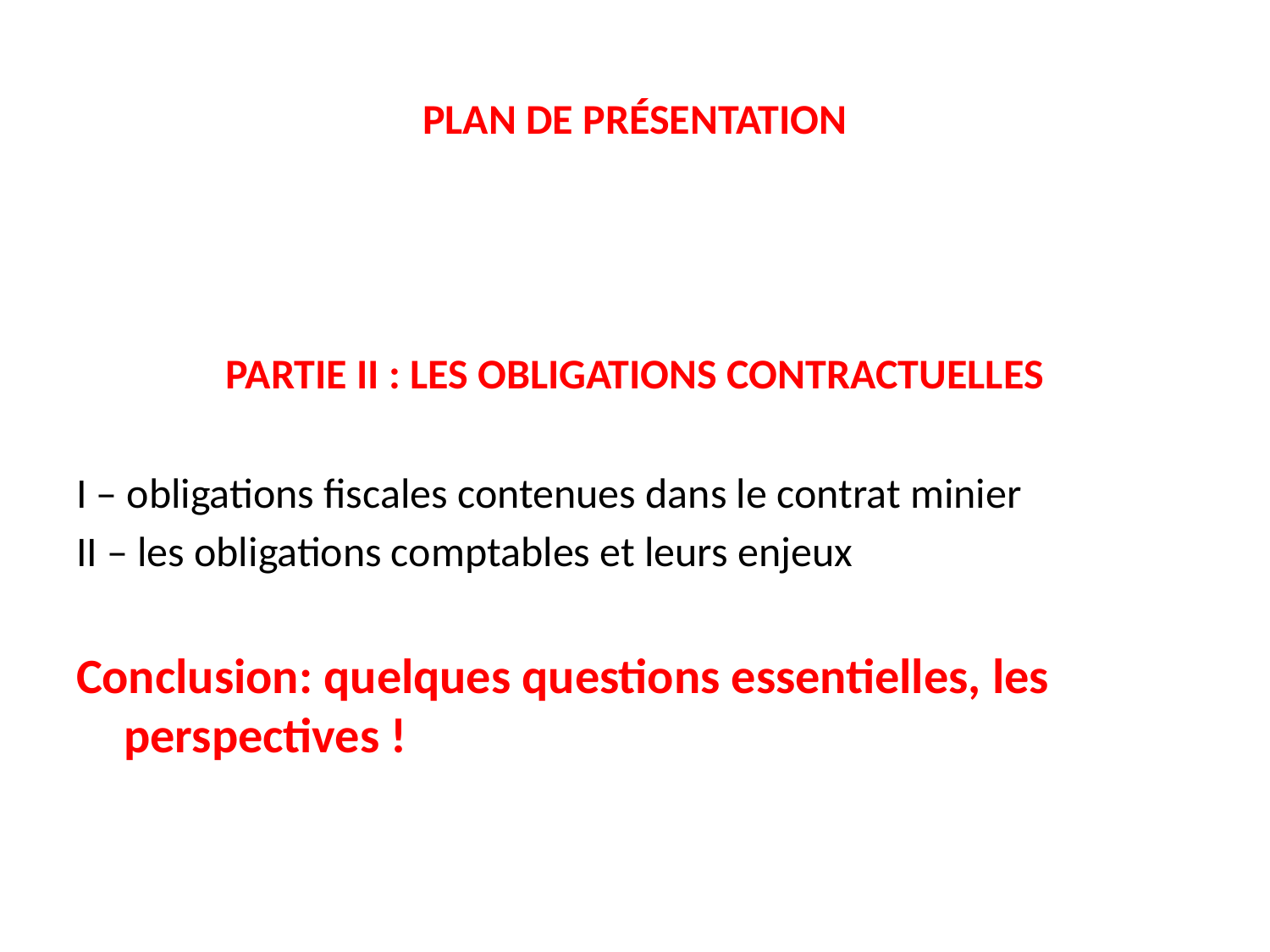

# PLAN DE PRÉSENTATION

PARTIE II : LES OBLIGATIONS CONTRACTUELLES

I – obligations fiscales contenues dans le contrat minier
II – les obligations comptables et leurs enjeux

Conclusion: quelques questions essentielles, les perspectives !